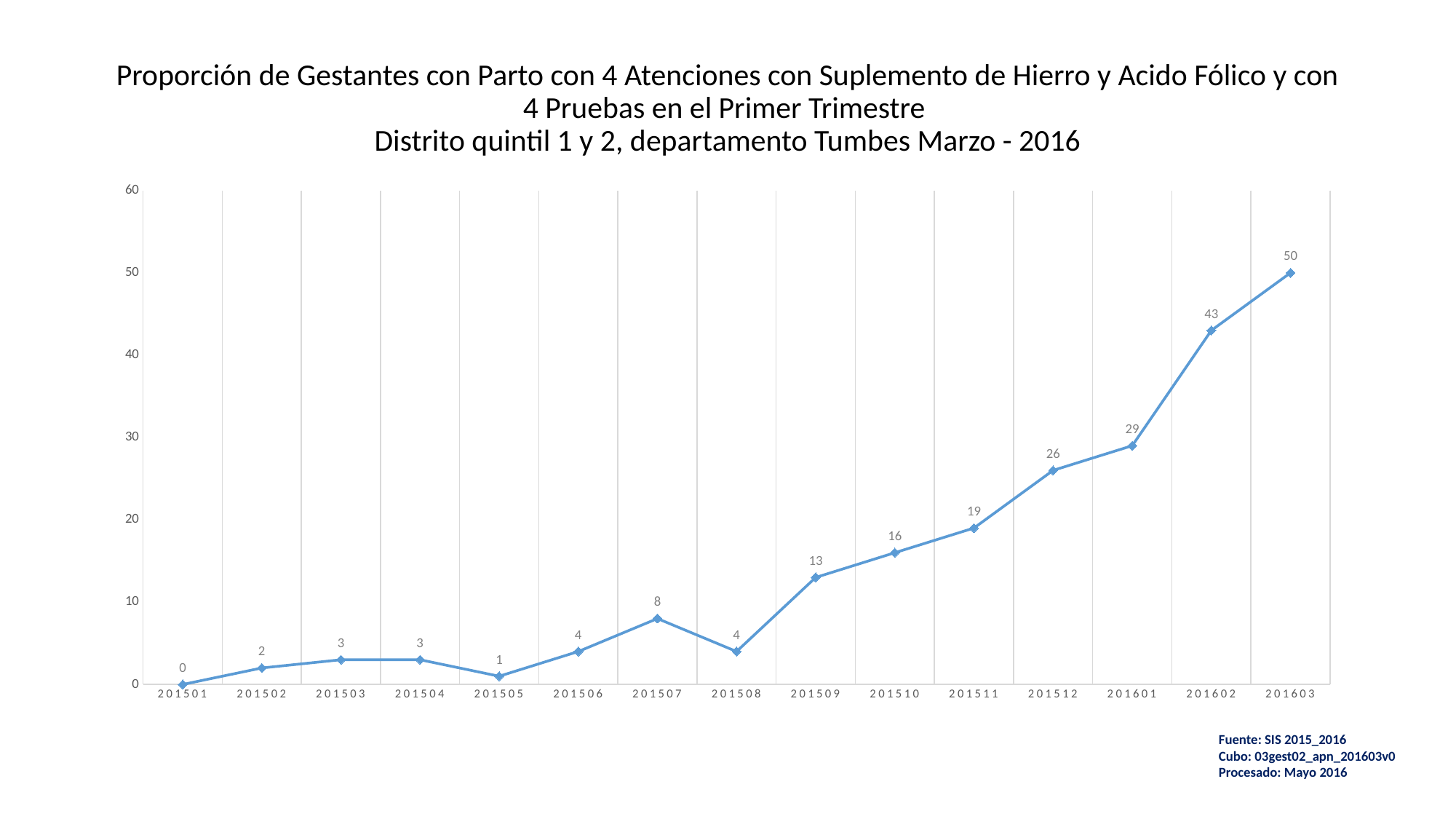

# Proporción de Gestantes con Parto con 4 Atenciones con Suplemento de Hierro y Acido Fólico y con 4 Pruebas en el Primer Trimestre Distrito quintil 1 y 2, departamento Tumbes Marzo - 2016

### Chart

| Category | prop Gest (c/parto) c/4 atenciones Supl de Fe y Ac fólico & c/4 pruebas en el 1er trimestre |
|---|---|
| 201501 | 0.0 |
| 201502 | 2.0 |
| 201503 | 3.0 |
| 201504 | 3.0 |
| 201505 | 1.0 |
| 201506 | 4.0 |
| 201507 | 8.0 |
| 201508 | 4.0 |
| 201509 | 13.0 |
| 201510 | 16.0 |
| 201511 | 19.0 |
| 201512 | 26.0 |
| 201601 | 29.0 |
| 201602 | 43.0 |
| 201603 | 50.0 |
Fuente: SIS 2015_2016
Cubo: 03gest02_apn_201603v0
Procesado: Mayo 2016